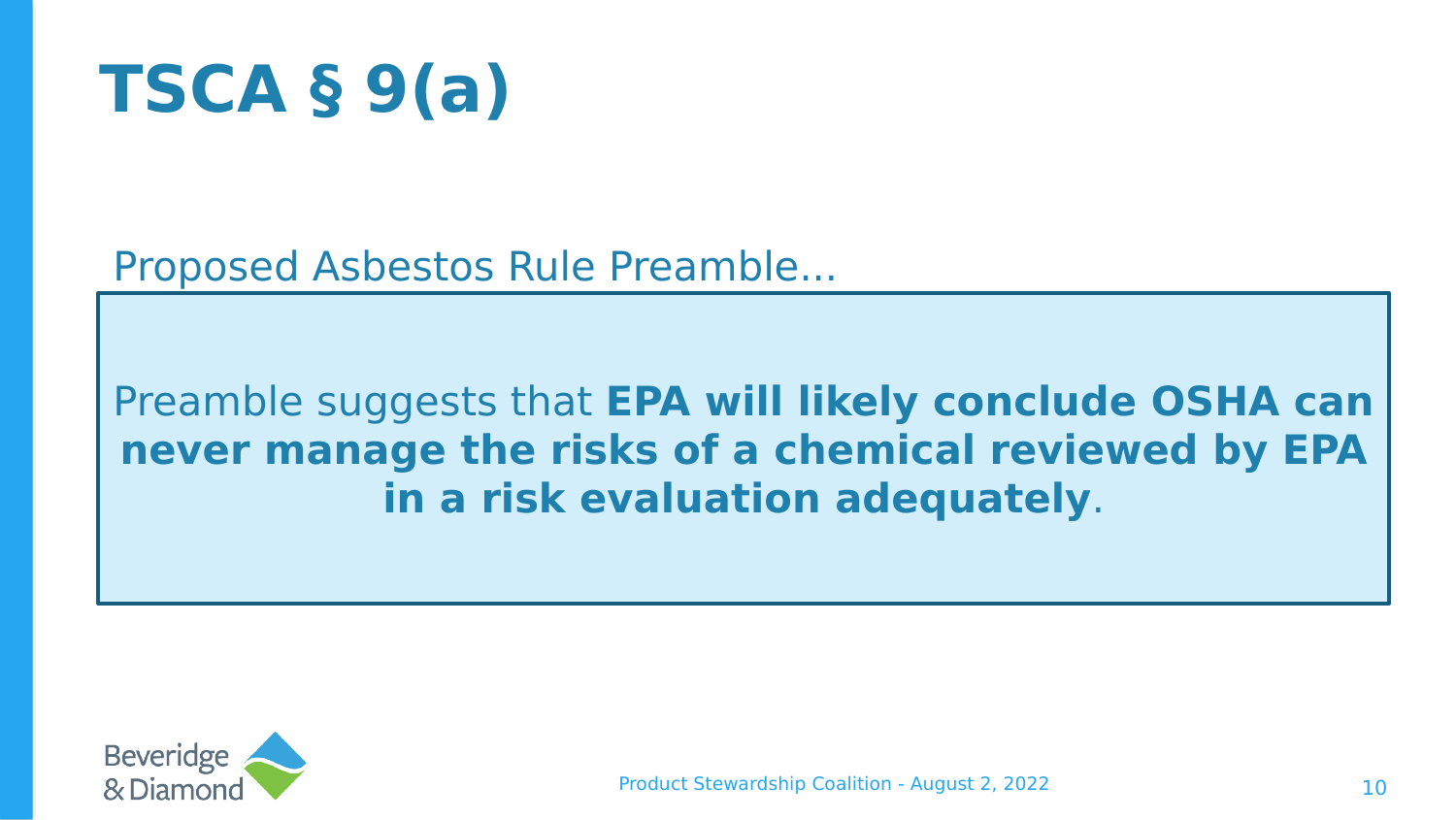

# TSCA § 9(a)

Proposed Asbestos Rule Preamble...
Preamble suggests that EPA will likely conclude OSHA can never manage the risks of a chemical reviewed by EPA in a risk evaluation adequately.
Product Stewardship Coalition - August 2, 2022
10